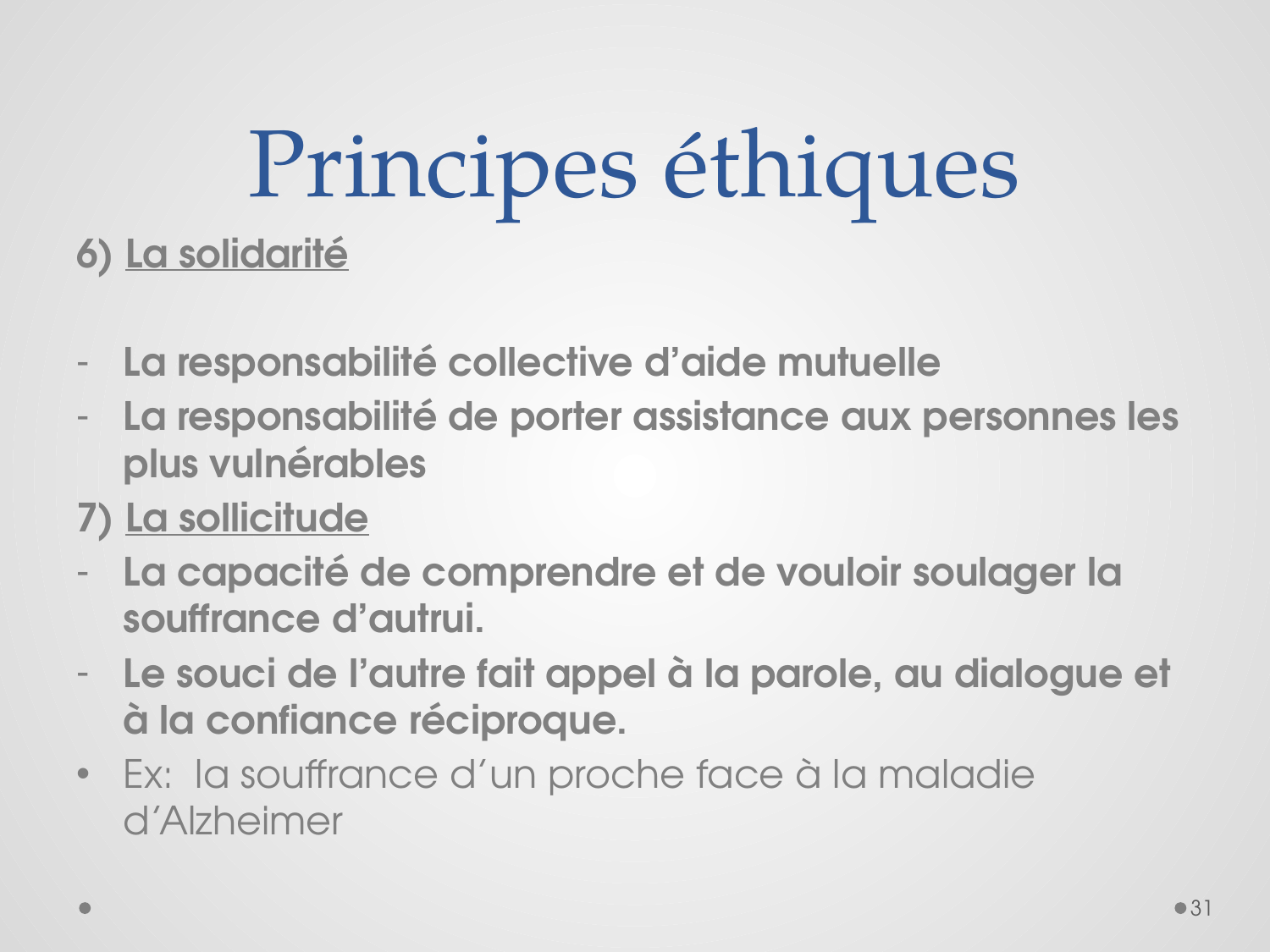

# Principes éthiques
6) La solidarité

La responsabilité collective d’aide mutuelle
La responsabilité de porter assistance aux personnes les plus vulnérables
7) La sollicitude
La capacité de comprendre et de vouloir soulager la souffrance d’autrui.
Le souci de l’autre fait appel à la parole, au dialogue et à la confiance réciproque.
Ex:  la souffrance d’un proche face à la maladie d’Alzheimer

31